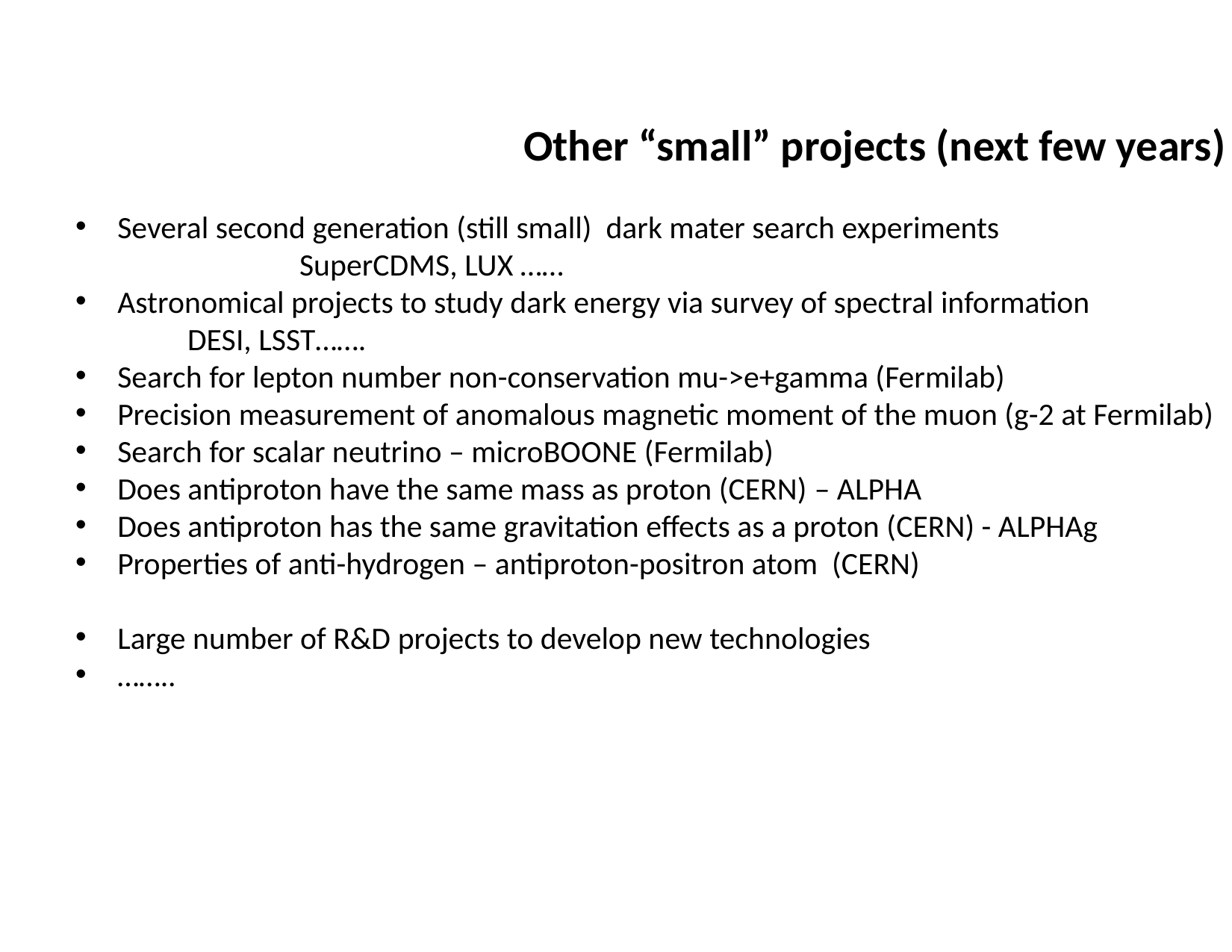

Other “small” projects (next few years)

Several second generation (still small)  dark mater search experiments
		SuperCDMS, LUX ……
Astronomical projects to study dark energy via survey of spectral information
	DESI, LSST…….
Search for lepton number non-conservation mu->e+gamma (Fermilab)
Precision measurement of anomalous magnetic moment of the muon (g-2 at Fermilab)
Search for scalar neutrino – microBOONE (Fermilab)
Does antiproton have the same mass as proton (CERN) – ALPHA
Does antiproton has the same gravitation effects as a proton (CERN) - ALPHAg
Properties of anti-hydrogen – antiproton-positron atom  (CERN)

Large number of R&D projects to develop new technologies
……..